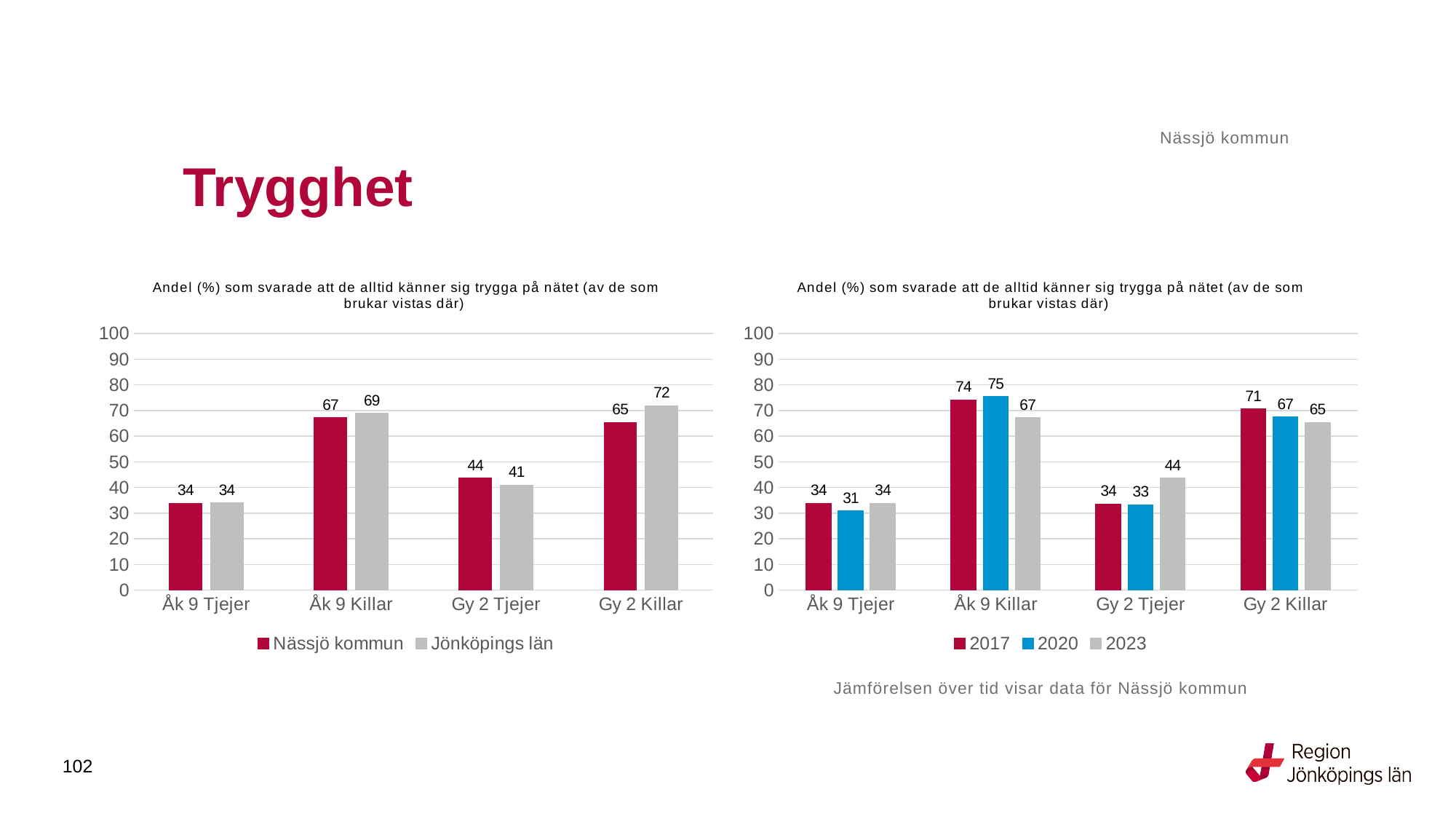

Nässjö kommun
# Trygghet

### Chart: Andel (%) som svarade att de alltid känner sig trygga på nätet (av de som brukar vistas där)

| Category | Nässjö kommun | Jönköpings län |
|---|---|---|
| Åk 9 Tjejer | 33.8843 | 34.0426 |
| Åk 9 Killar | 67.2414 | 68.866 |
| Gy 2 Tjejer | 43.6975 | 40.9091 |
| Gy 2 Killar | 65.4206 | 71.8841 |

### Chart: Andel (%) som svarade att de alltid känner sig trygga på nätet (av de som brukar vistas där)

| Category | 2017 | 2020 | 2023 |
|---|---|---|---|
| Åk 9 Tjejer | 33.913 | 30.9735 | 33.8843 |
| Åk 9 Killar | 74.1935 | 75.4237 | 67.2414 |
| Gy 2 Tjejer | 33.6449 | 33.3333 | 43.6975 |
| Gy 2 Killar | 70.6897 | 67.4603 | 65.4206 |
Jämförelsen över tid visar data för Nässjö kommun
102